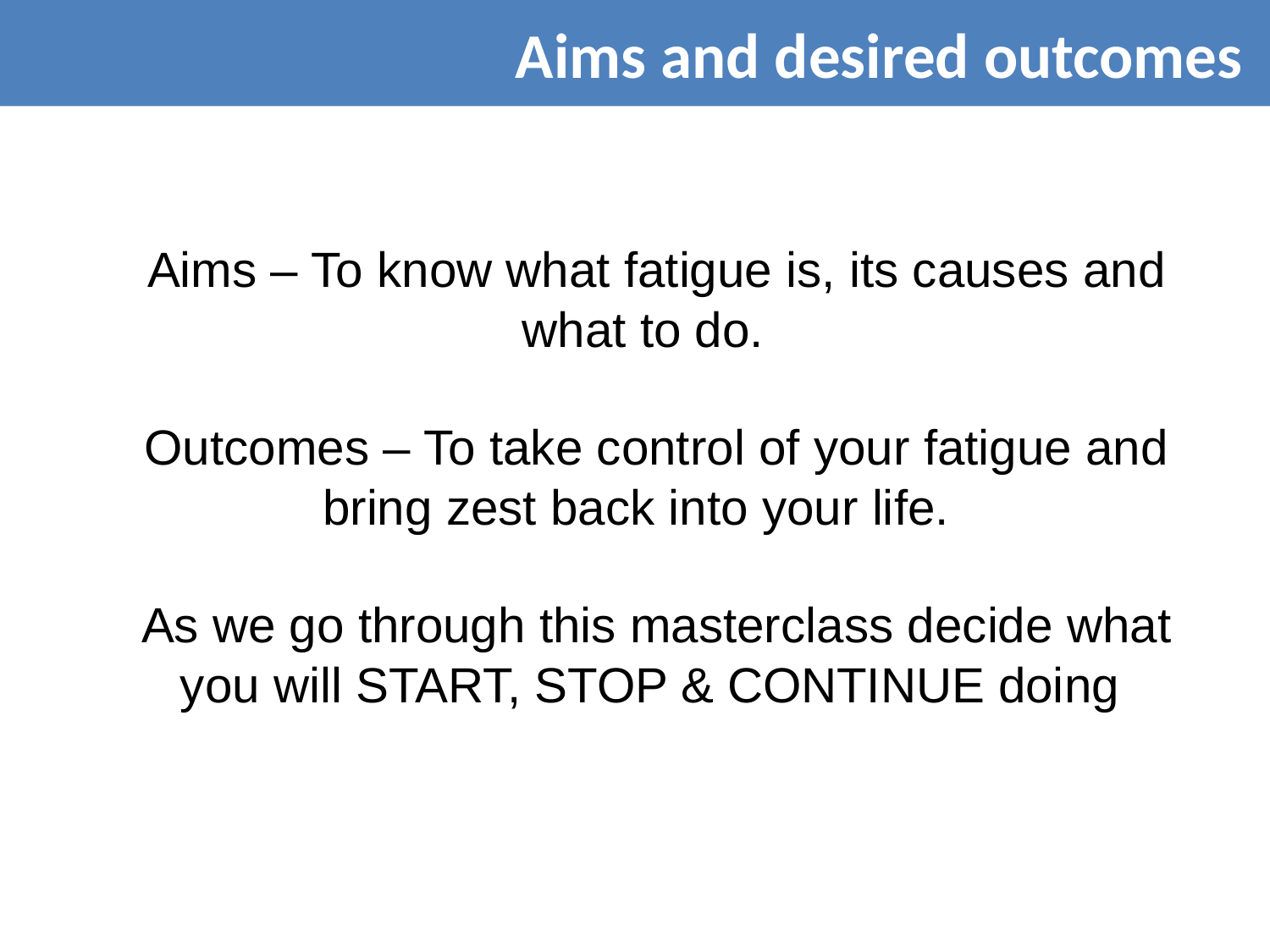

Aims and desired outcomes
Aims – To know what fatigue is, its causes and what to do.

Outcomes – To take control of your fatigue and bring zest back into your life.

As we go through this masterclass decide what you will START, STOP & CONTINUE doing